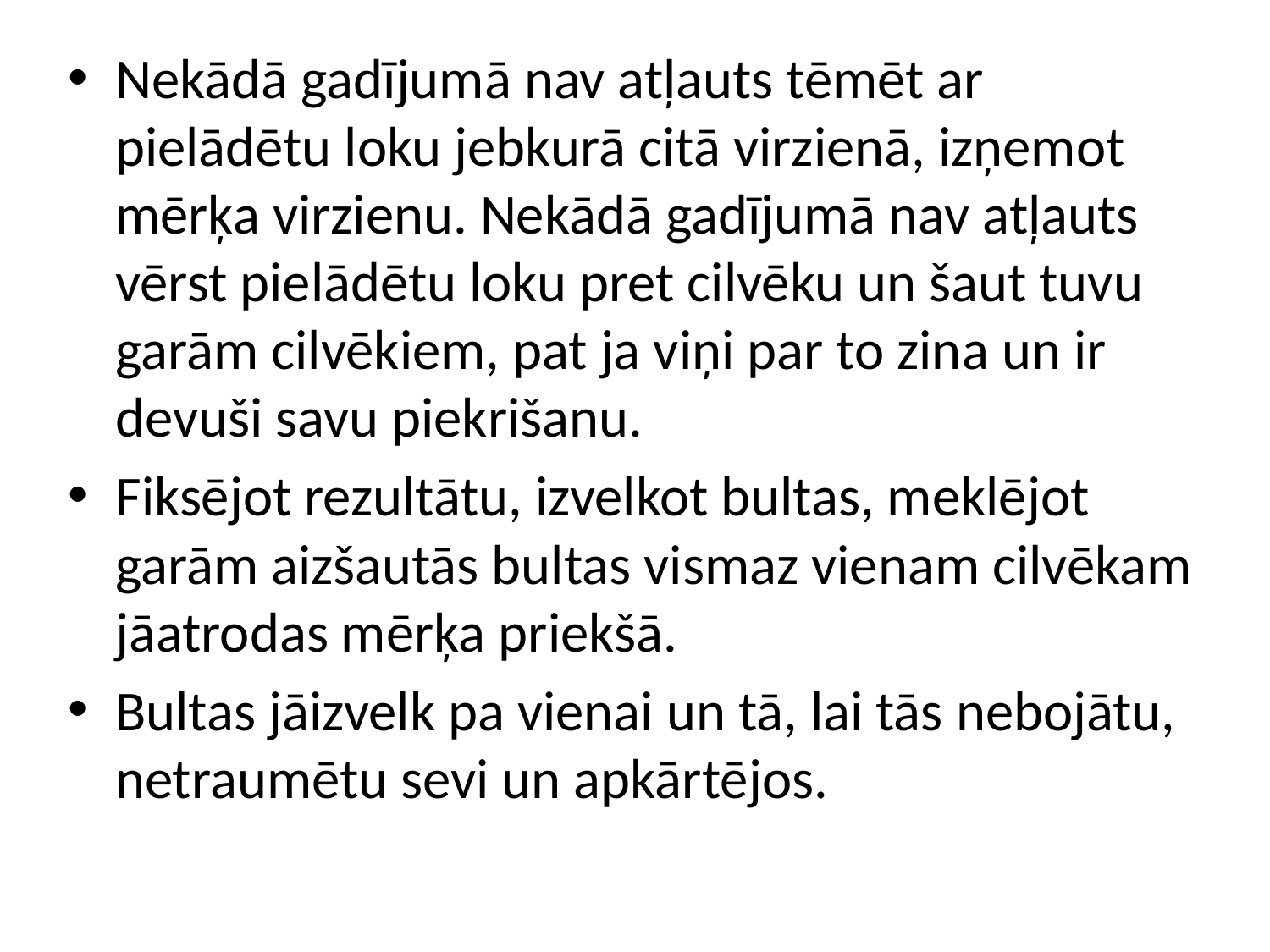

Nekādā gadījumā nav atļauts tēmēt ar pielādētu loku jebkurā citā virzienā, izņemot mērķa virzienu. Nekādā gadījumā nav atļauts vērst pielādētu loku pret cilvēku un šaut tuvu garām cilvēkiem, pat ja viņi par to zina un ir devuši savu piekrišanu.
Fiksējot rezultātu, izvelkot bultas, meklējot garām aizšautās bultas vismaz vienam cilvēkam jāatrodas mērķa priekšā.
Bultas jāizvelk pa vienai un tā, lai tās nebojātu, netraumētu sevi un apkārtējos.